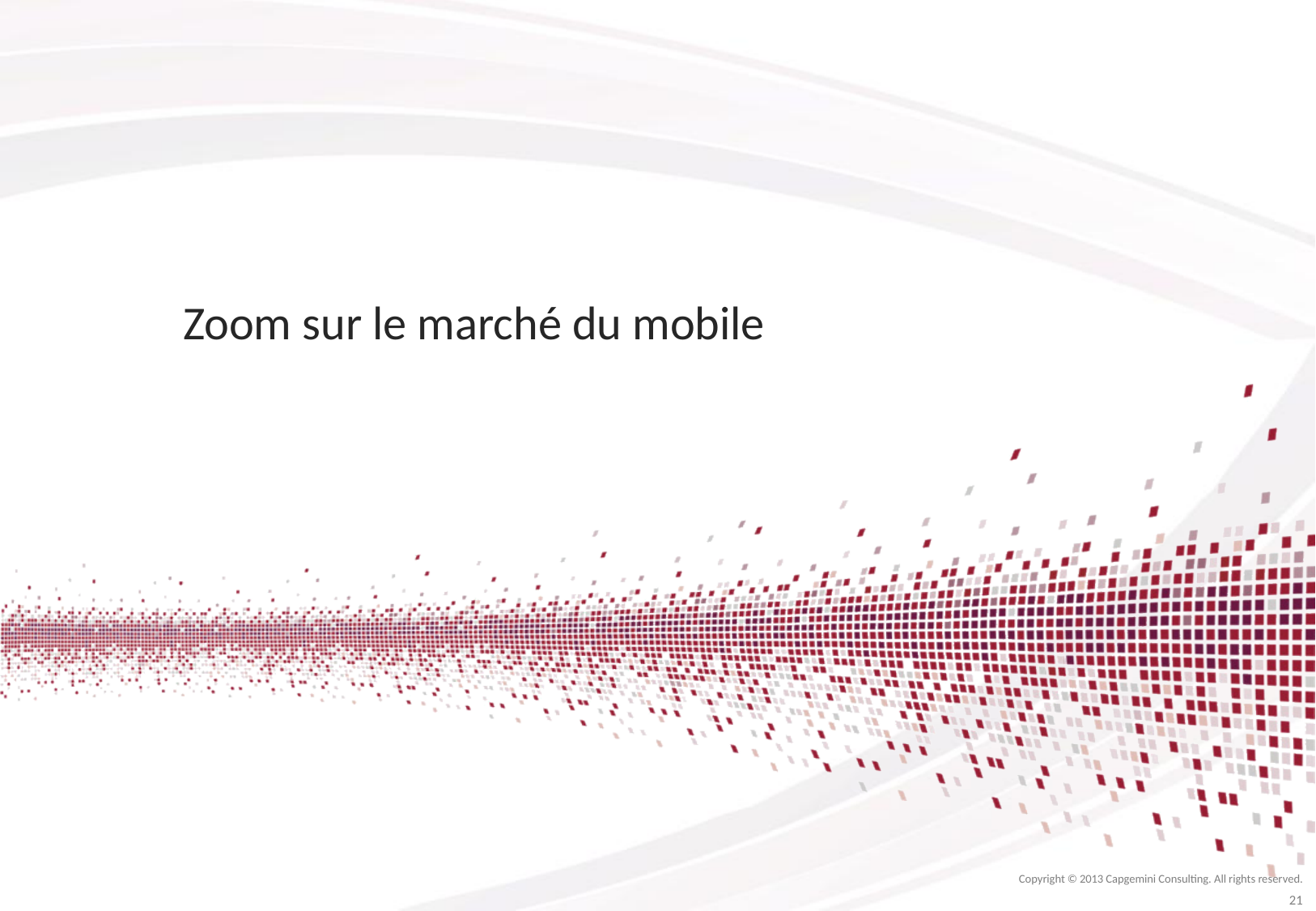

# Zoom sur le marché du mobile
Copyright © 2013 Capgemini Consulting. All rights reserved.
21